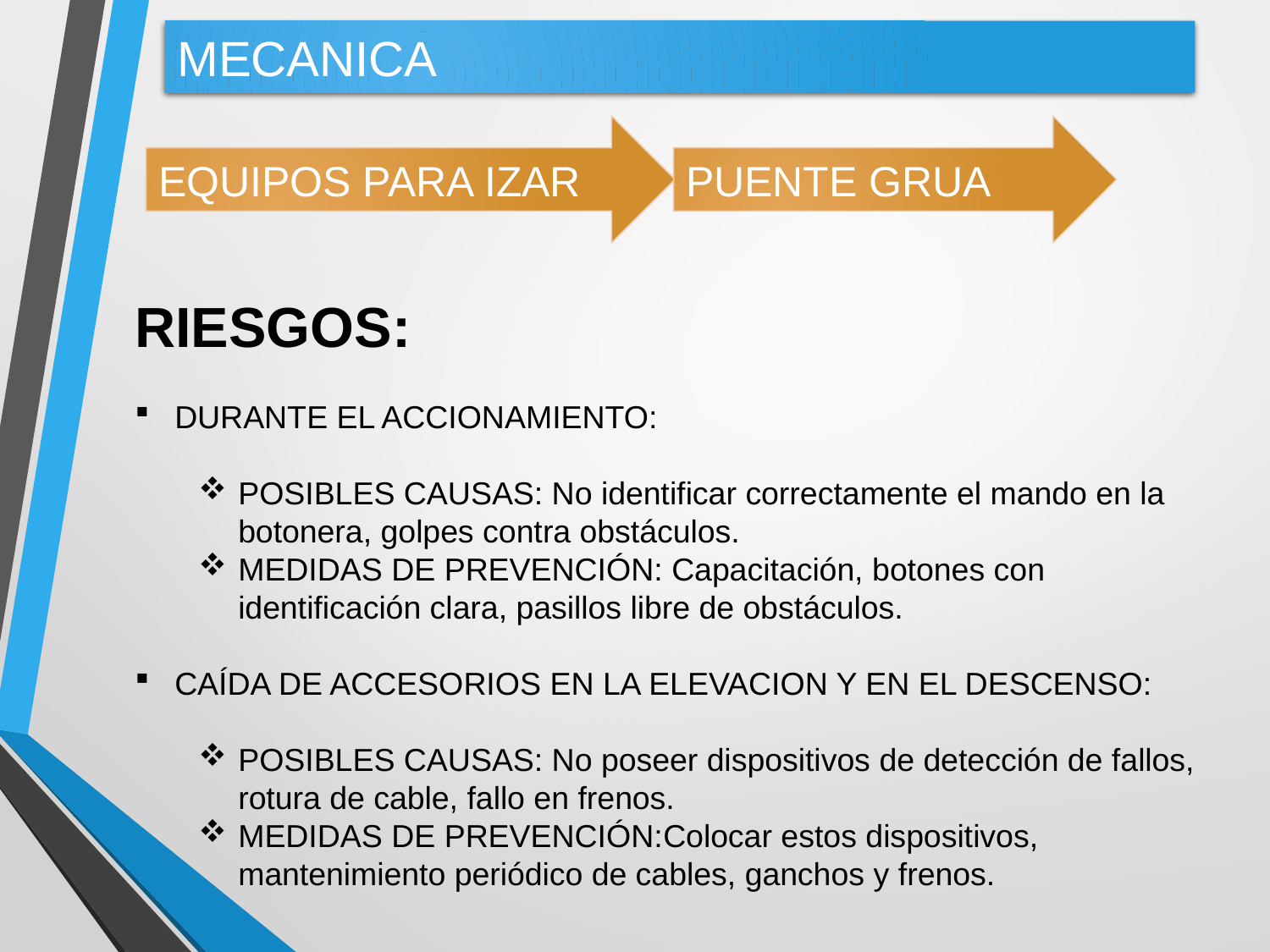

MECANICA
EQUIPOS PARA IZAR
PUENTE GRUA
RIESGOS:

DURANTE EL ACCIONAMIENTO:

POSIBLES CAUSAS: No identificar correctamente el mando en la botonera, golpes contra obstáculos.
MEDIDAS DE PREVENCIÓN: Capacitación, botones con identificación clara, pasillos libre de obstáculos.

CAÍDA DE ACCESORIOS EN LA ELEVACION Y EN EL DESCENSO:

POSIBLES CAUSAS: No poseer dispositivos de detección de fallos, rotura de cable, fallo en frenos.
MEDIDAS DE PREVENCIÓN:Colocar estos dispositivos, mantenimiento periódico de cables, ganchos y frenos.